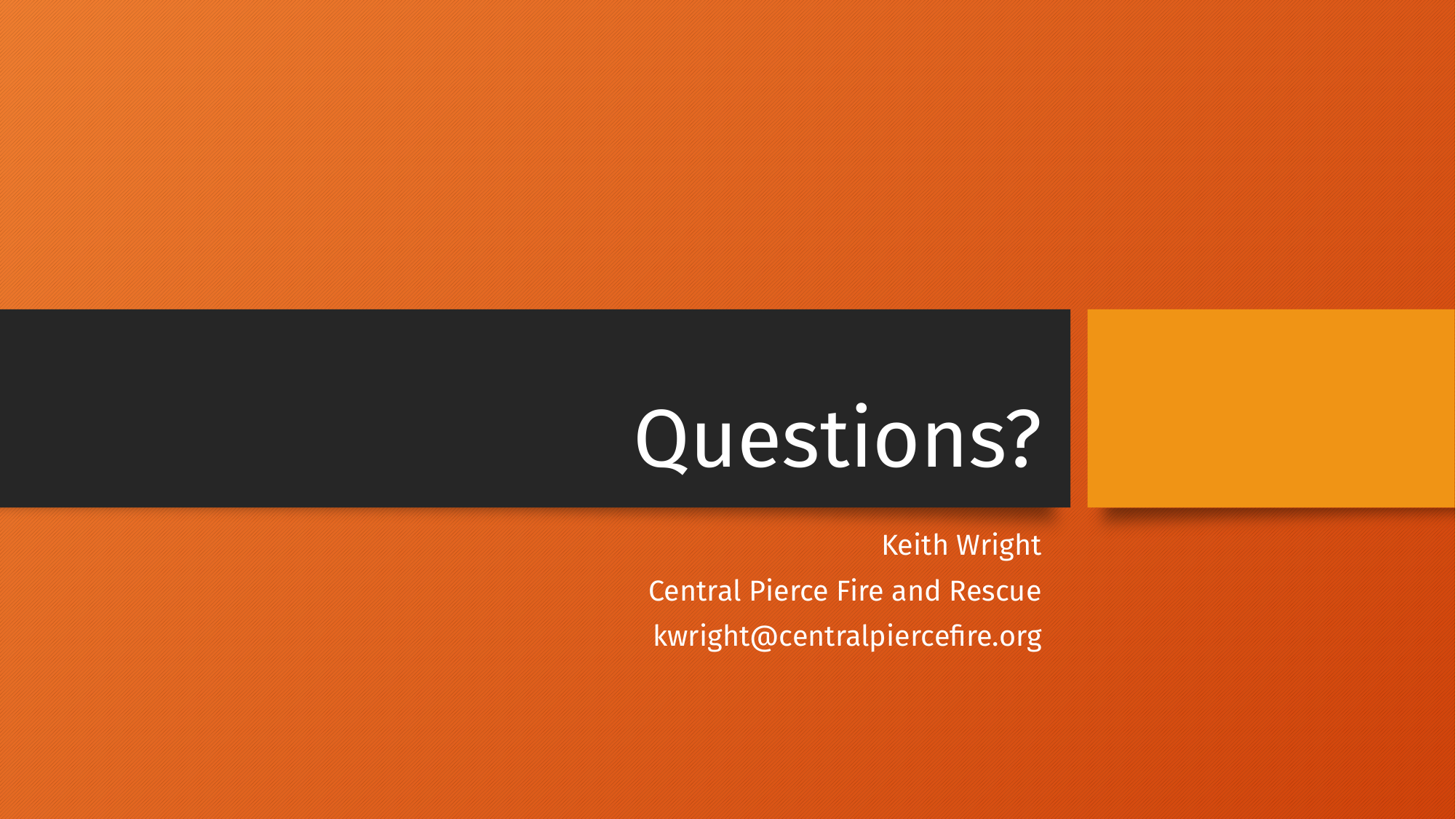

# Questions?
Keith Wright
Central Pierce Fire and Rescue
kwright@centralpiercefire.org